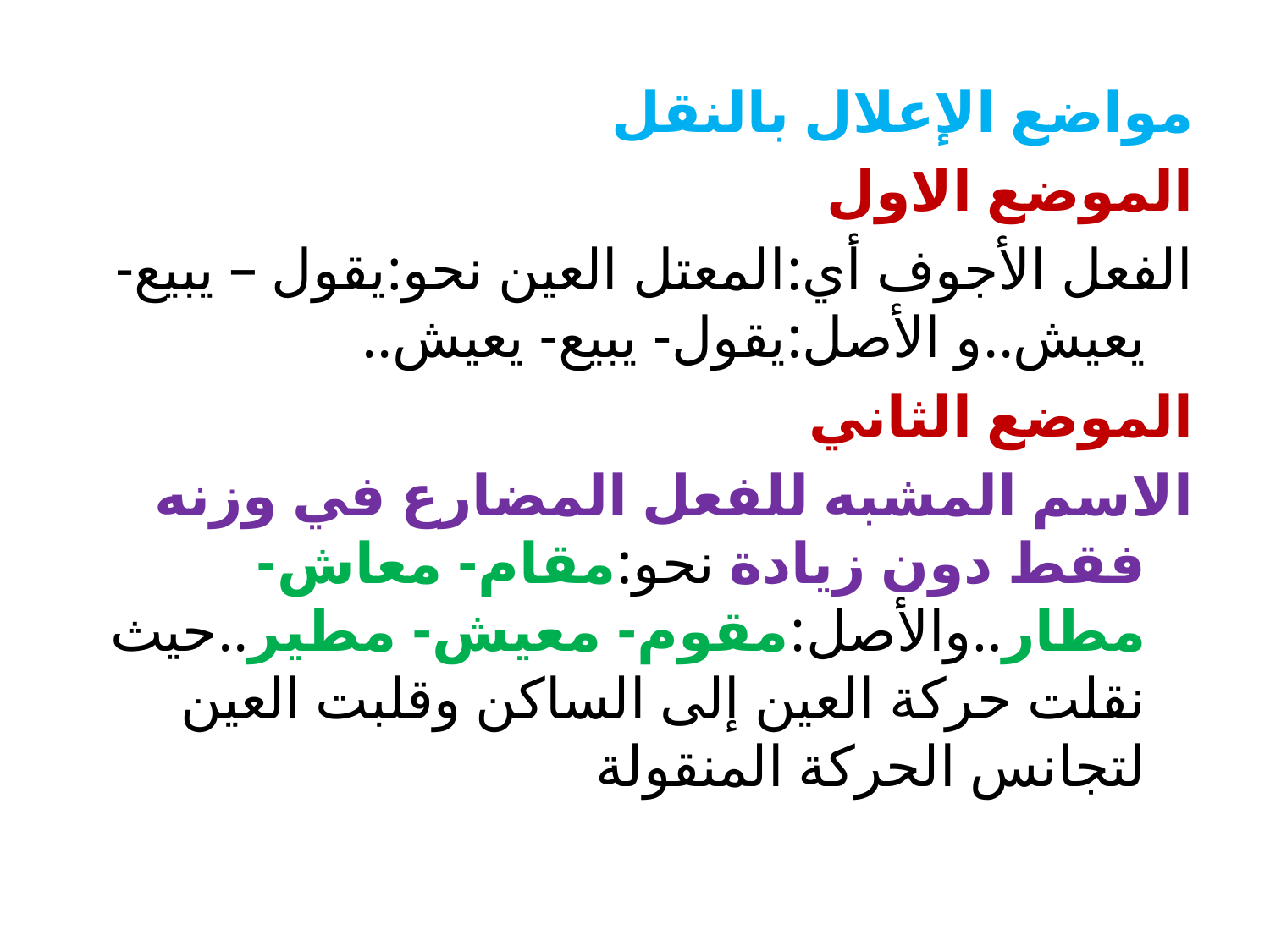

مواضع الإعلال بالنقل
الموضع الاول
الفعل الأجوف أي:المعتل العين نحو:يقول – يبيع- يعيش..و الأصل:يقول- يبيع- يعيش..
الموضع الثاني
الاسم المشبه للفعل المضارع في وزنه فقط دون زيادة نحو:مقام- معاش- مطار..والأصل:مقوم- معيش- مطير..حيث نقلت حركة العين إلى الساكن وقلبت العين لتجانس الحركة المنقولة